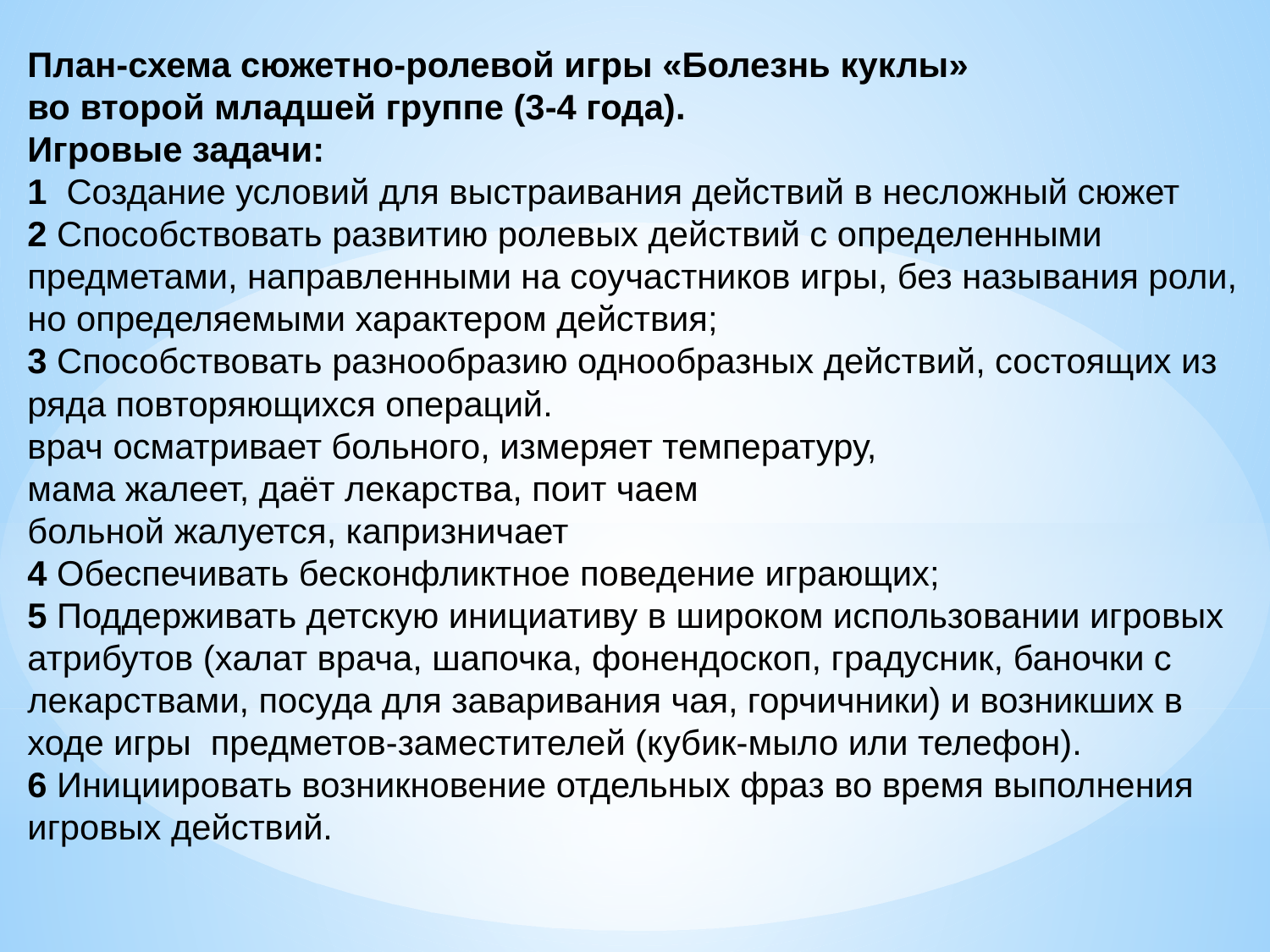

План-схема сюжетно-ролевой игры «Болезнь куклы»
во второй младшей группе (3-4 года).
Игровые задачи:
1  Создание условий для выстраивания действий в несложный сюжет
2 Способствовать развитию ролевых действий с определенными предметами, направленными на соучастников игры, без называния роли, но определяемыми характером действия;
3 Способствовать разнообразию однообразных действий, состоящих из ряда повторяющихся операций.
врач осматривает больного, измеряет температуру,
мама жалеет, даёт лекарства, поит чаем
больной жалуется, капризничает
4 Обеспечивать бесконфликтное поведение играющих;
5 Поддерживать детскую инициативу в широком использовании игровых атрибутов (халат врача, шапочка, фонендоскоп, градусник, баночки с лекарствами, посуда для заваривания чая, горчичники) и возникших в ходе игры  предметов-заместителей (кубик-мыло или телефон).
6 Инициировать возникновение отдельных фраз во время выполнения игровых действий.